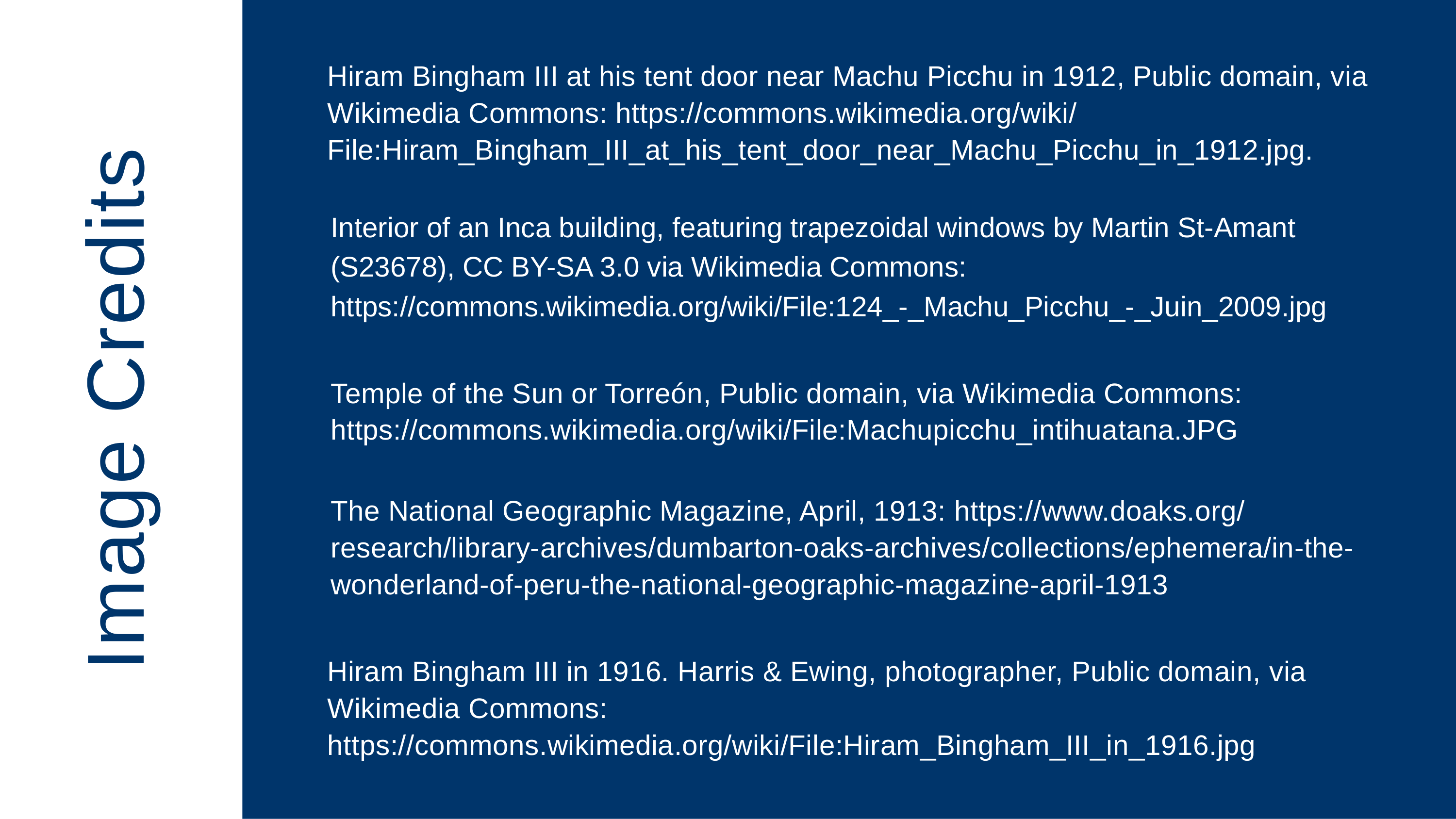

Hiram Bingham III at his tent door near Machu Picchu in 1912, Public domain, via Wikimedia Commons: https://commons.wikimedia.org/wiki/
File:Hiram_Bingham_III_at_his_tent_door_near_Machu_Picchu_in_1912.jpg.
Interior of an Inca building, featuring trapezoidal windows by Martin St-Amant (S23678), CC BY-SA 3.0 via Wikimedia Commons: https://commons.wikimedia.org/wiki/File:124_-_Machu_Picchu_-_Juin_2009.jpg
Image Credits
Temple of the Sun or Torreón, Public domain, via Wikimedia Commons: https://commons.wikimedia.org/wiki/File:Machupicchu_intihuatana.JPG
The National Geographic Magazine, April, 1913: https://www.doaks.org/
research/library-archives/dumbarton-oaks-archives/collections/ephemera/in-the-wonderland-of-peru-the-national-geographic-magazine-april-1913
Hiram Bingham III in 1916. Harris & Ewing, photographer, Public domain, via Wikimedia Commons:
https://commons.wikimedia.org/wiki/File:Hiram_Bingham_III_in_1916.jpg